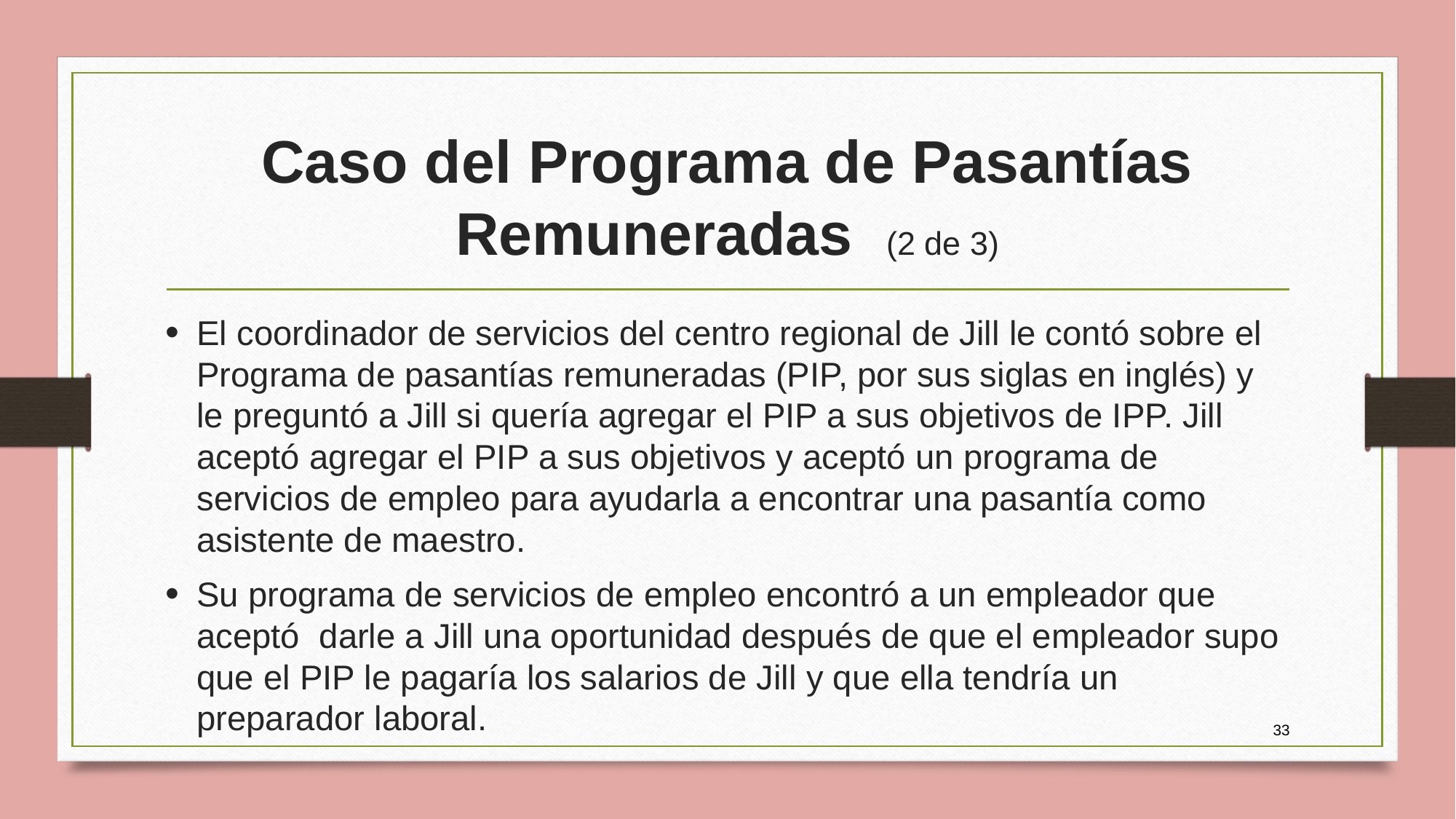

# Caso del Programa de Pasantías Remuneradas  (2 de 3)
El coordinador de servicios del centro regional de Jill le contó sobre el Programa de pasantías remuneradas (PIP, por sus siglas en inglés) y le preguntó a Jill si quería agregar el PIP a sus objetivos de IPP. Jill aceptó agregar el PIP a sus objetivos y aceptó un programa de servicios de empleo para ayudarla a encontrar una pasantía como asistente de maestro.
Su programa de servicios de empleo encontró a un empleador que aceptó  darle a Jill una oportunidad después de que el empleador supo que el PIP le pagaría los salarios de Jill y que ella tendría un preparador laboral.

33